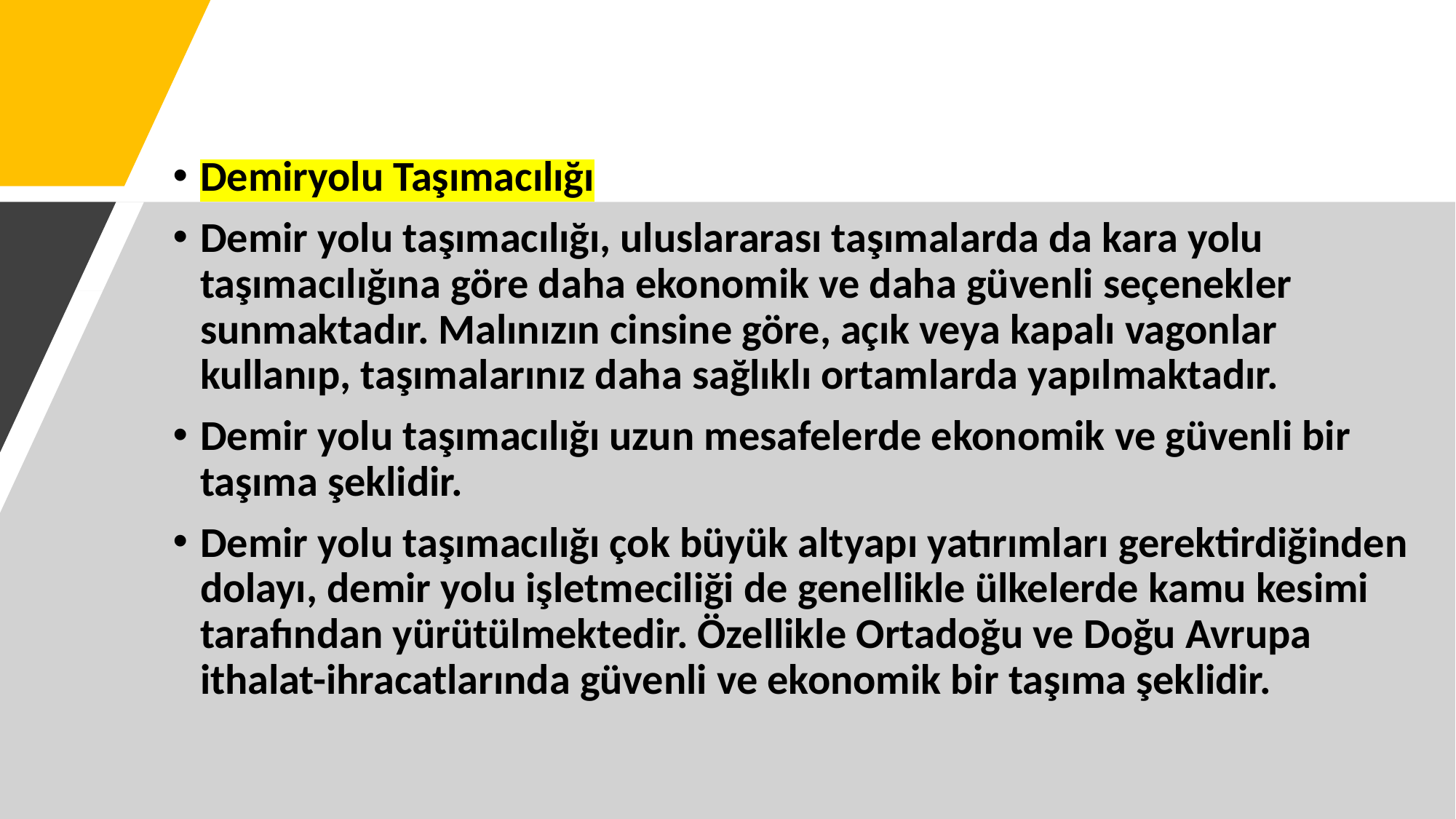

Demiryolu Taşımacılığı
Demir yolu taşımacılığı, uluslararası taşımalarda da kara yolu taşımacılığına göre daha ekonomik ve daha güvenli seçenekler sunmaktadır. Malınızın cinsine göre, açık veya kapalı vagonlar kullanıp, taşımalarınız daha sağlıklı ortamlarda yapılmaktadır.
Demir yolu taşımacılığı uzun mesafelerde ekonomik ve güvenli bir taşıma şeklidir.
Demir yolu taşımacılığı çok büyük altyapı yatırımları gerektirdiğinden dolayı, demir yolu işletmeciliği de genellikle ülkelerde kamu kesimi tarafından yürütülmektedir. Özellikle Ortadoğu ve Doğu Avrupa ithalat-ihracatlarında güvenli ve ekonomik bir taşıma şeklidir.